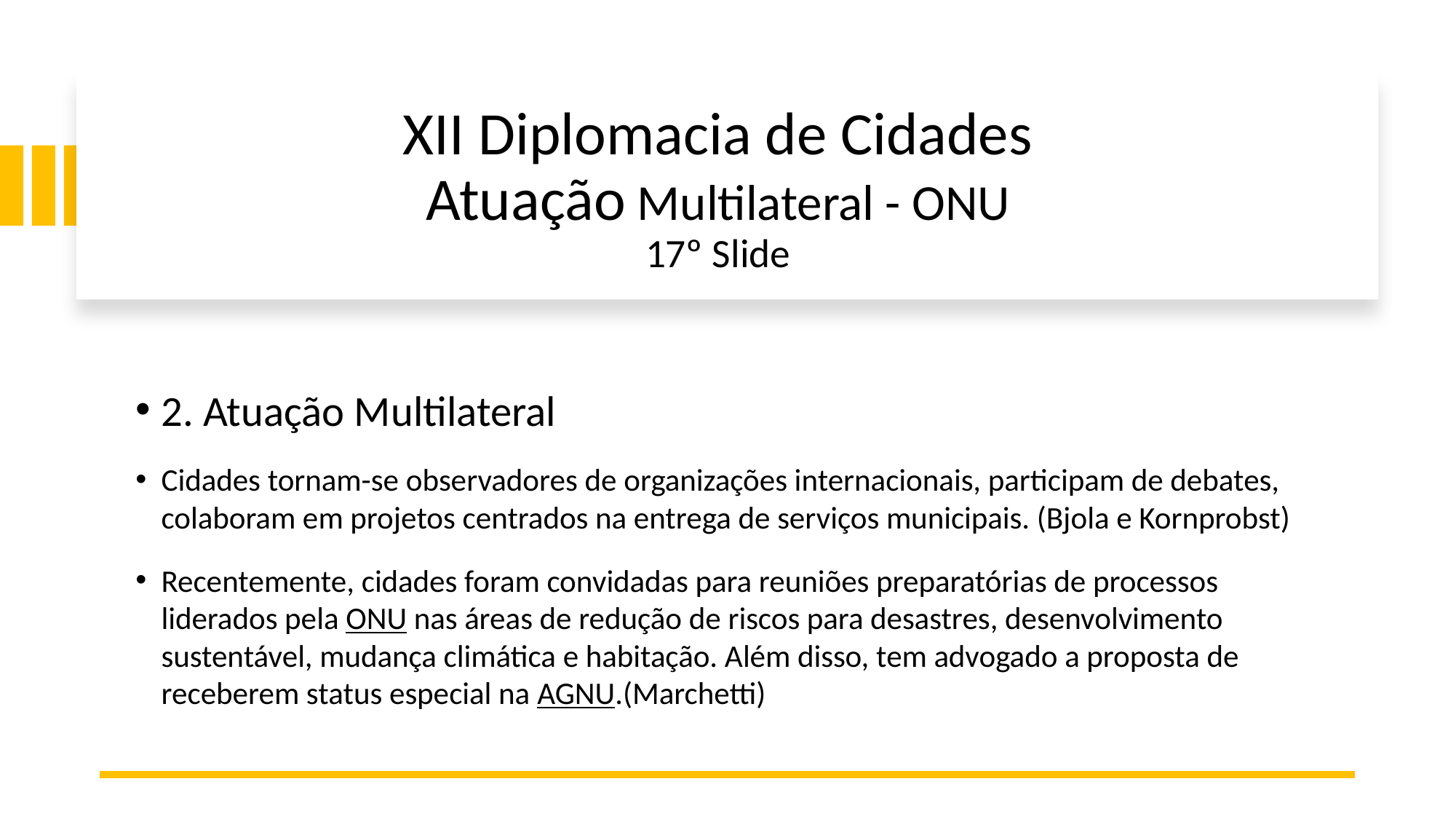

# XII Diplomacia de Cidades Atuação Multilateral - ONU 17º Slide

2. Atuação Multilateral
Cidades tornam-se observadores de organizações internacionais, participam de debates, colaboram em projetos centrados na entrega de serviços municipais. (Bjola e Kornprobst)
Recentemente, cidades foram convidadas para reuniões preparatórias de processos liderados pela ONU nas áreas de redução de riscos para desastres, desenvolvimento sustentável, mudança climática e habitação. Além disso, tem advogado a proposta de receberem status especial na AGNU.(Marchetti)